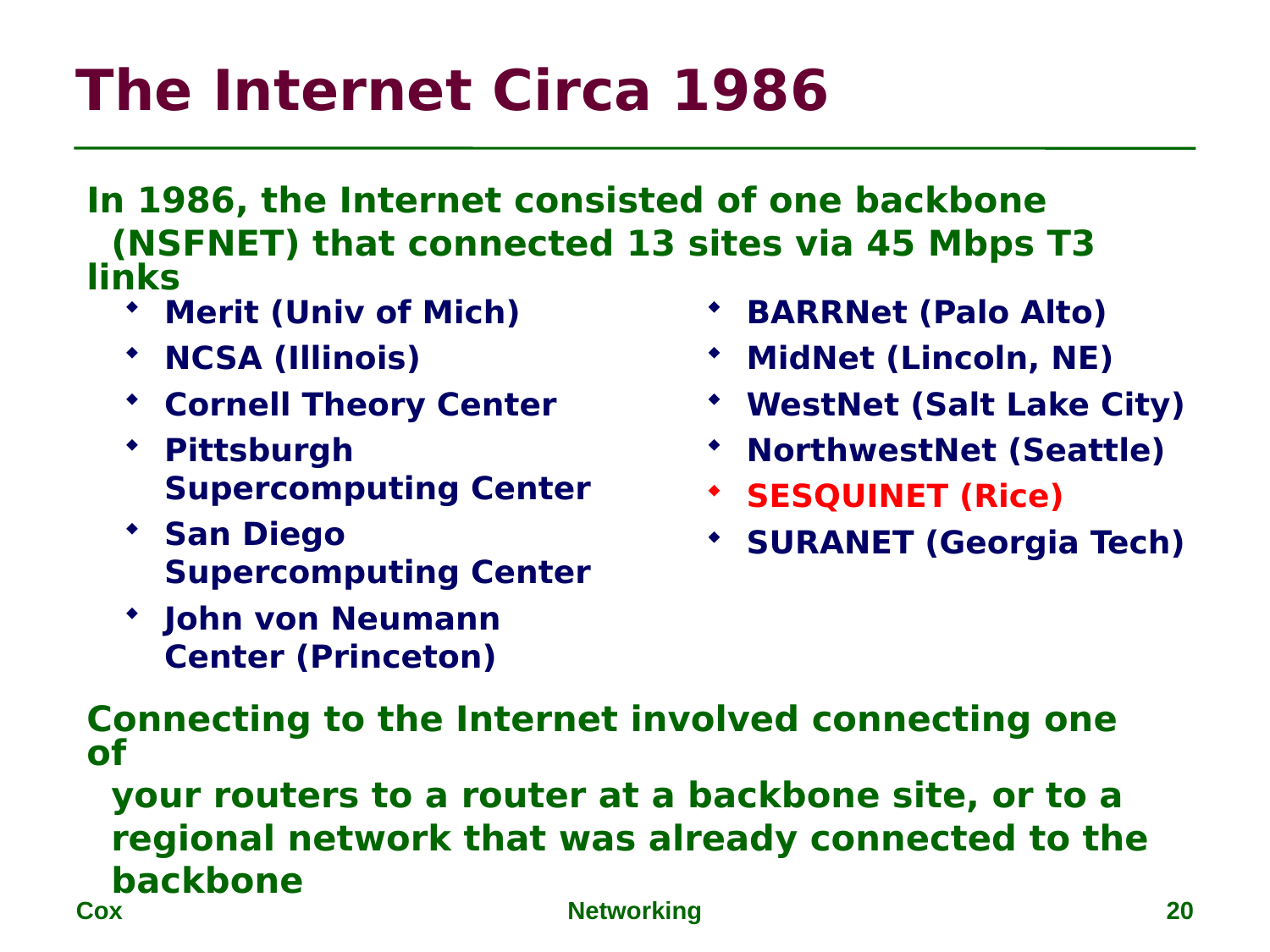

The Internet Circa 1986
In 1986, the Internet consisted of one backbone
  (NSFNET) that connected 13 sites via 45 Mbps T3 links

Merit (Univ of Mich)
NCSA (Illinois)
Cornell Theory Center
Pittsburgh Supercomputing Center
San Diego Supercomputing Center
John von Neumann Center (Princeton)
BARRNet (Palo Alto)
MidNet (Lincoln, NE)
WestNet (Salt Lake City)
NorthwestNet (Seattle)
SESQUINET (Rice)
SURANET (Georgia Tech)
Connecting to the Internet involved connecting one of
  your routers to a router at a backbone site, or to a
  regional network that was already connected to the
  backbone
Cox
Networking
20